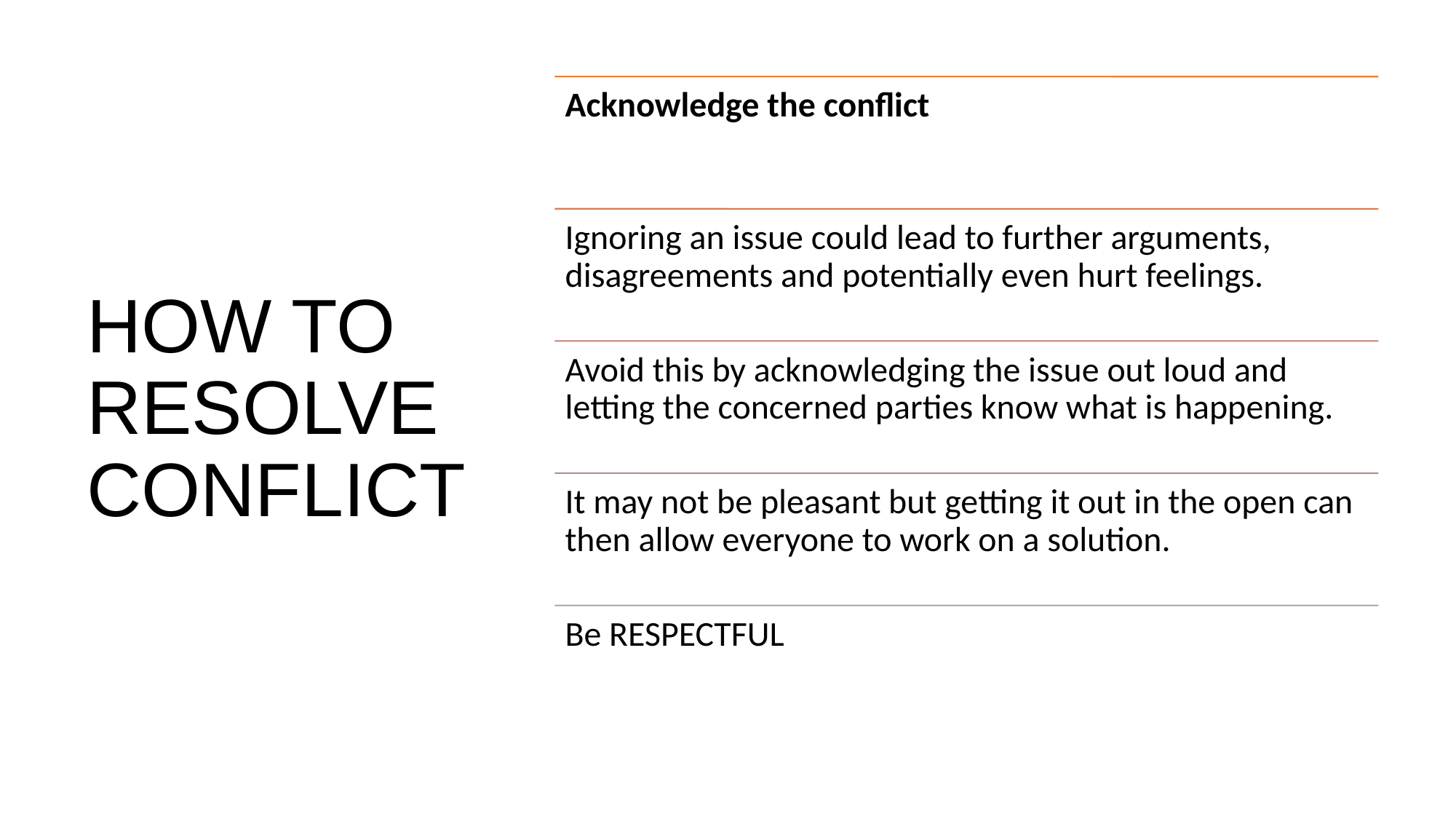

Acknowledge the conflict
Ignoring an issue could lead to further arguments, disagreements and potentially even hurt feelings.
Avoid this by acknowledging the issue out loud and letting the concerned parties know what is happening.
It may not be pleasant but getting it out in the open can then allow everyone to work on a solution.
Be RESPECTFUL
# HOW TO RESOLVE CONFLICT